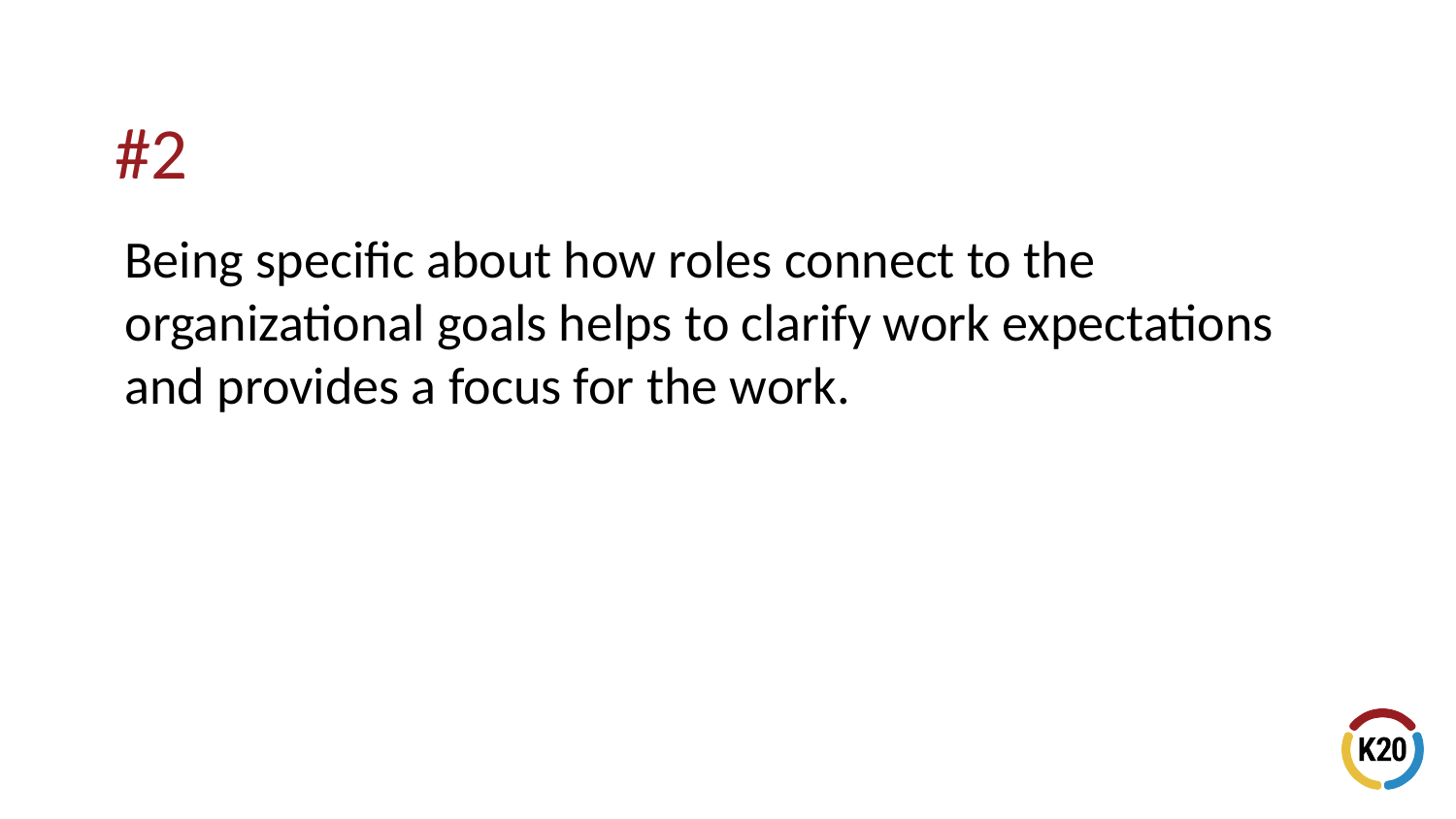

Being specific about how roles connect to the organizational goals helps to clarify work expectations and provides a focus for the work.
# #2